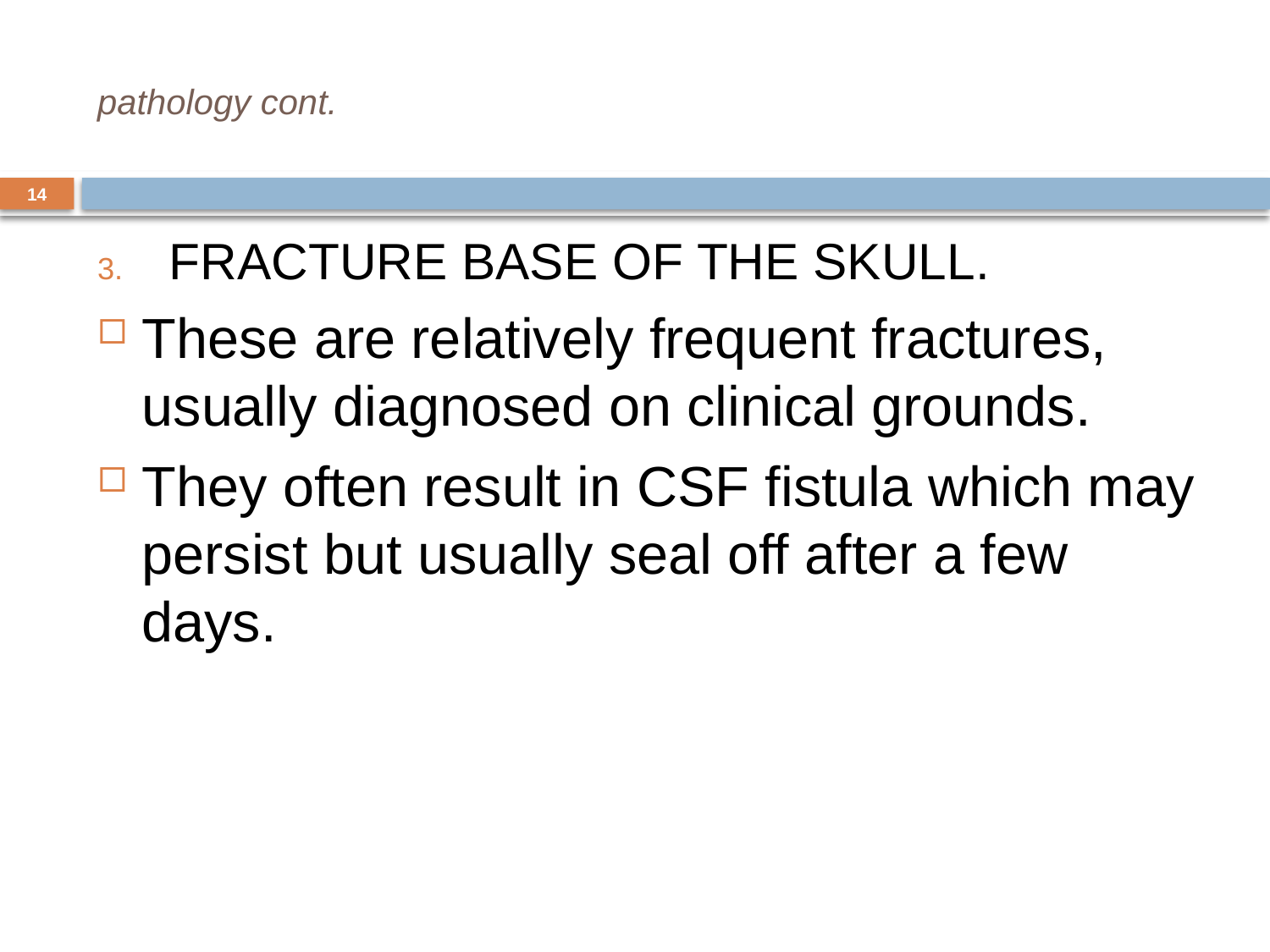

# pathology cont.
14
FRACTURE BASE OF THE SKULL.
These are relatively frequent fractures, usually diagnosed on clinical grounds.
They often result in CSF fistula which may persist but usually seal off after a few days.